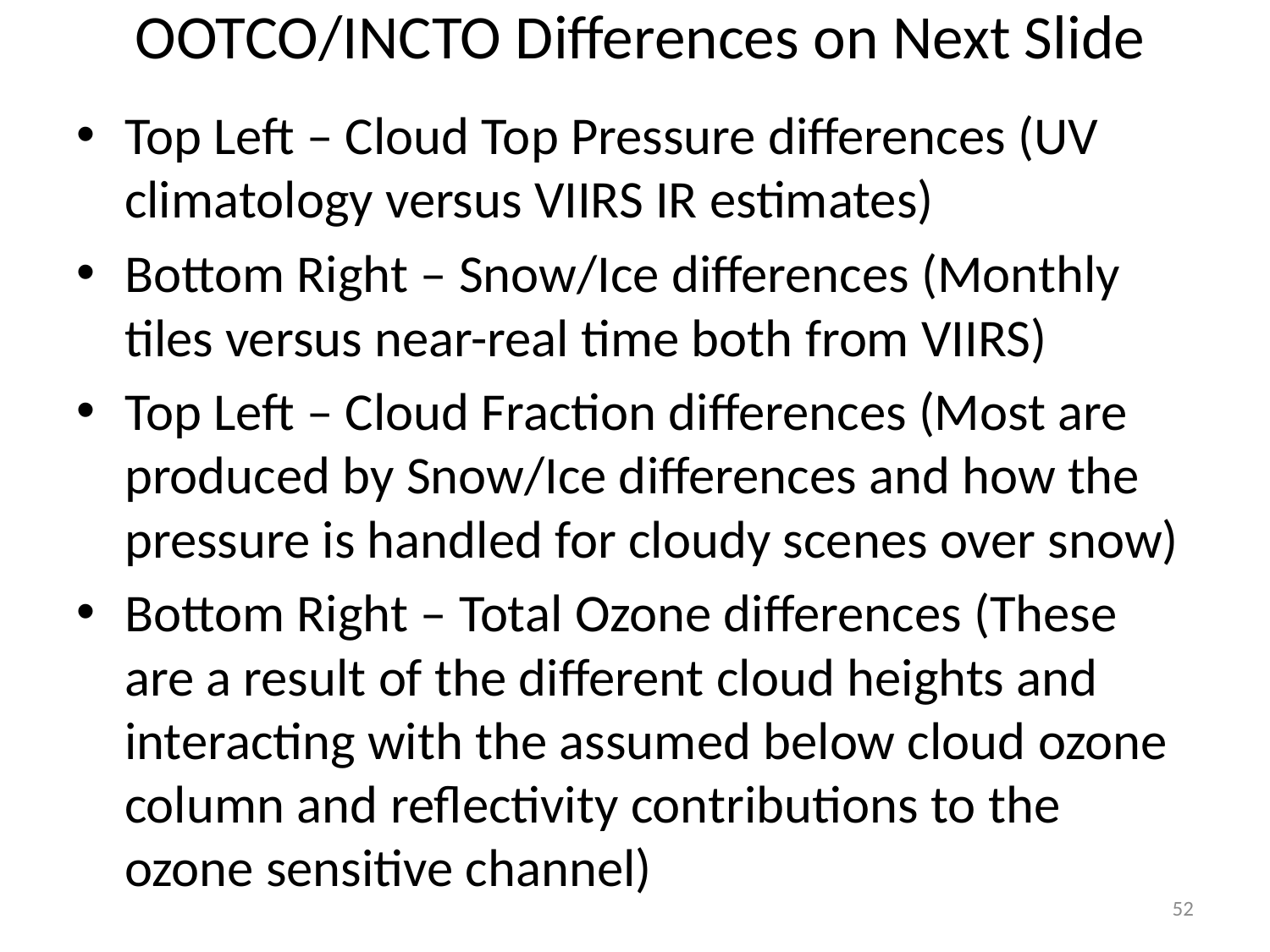

# OOTCO/INCTO Differences on Next Slide
Top Left – Cloud Top Pressure differences (UV climatology versus VIIRS IR estimates)
Bottom Right – Snow/Ice differences (Monthly tiles versus near-real time both from VIIRS)
Top Left – Cloud Fraction differences (Most are produced by Snow/Ice differences and how the pressure is handled for cloudy scenes over snow)
Bottom Right – Total Ozone differences (These are a result of the different cloud heights and interacting with the assumed below cloud ozone column and reflectivity contributions to the ozone sensitive channel)

52